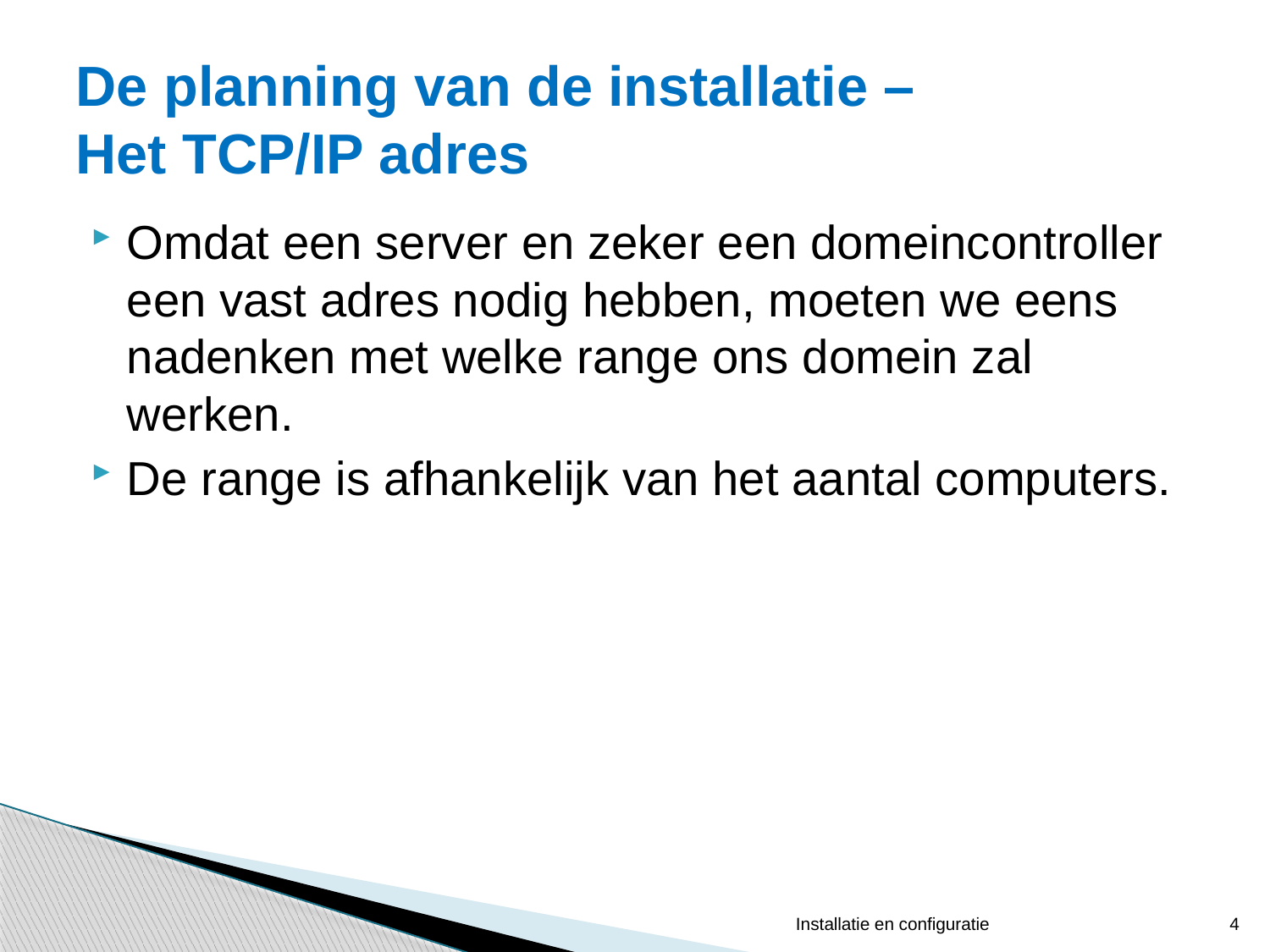

# De planning van de installatie – Het TCP/IP adres
Omdat een server en zeker een domeincontroller een vast adres nodig hebben, moeten we eens nadenken met welke range ons domein zal werken.
De range is afhankelijk van het aantal computers.
Installatie en configuratie
4